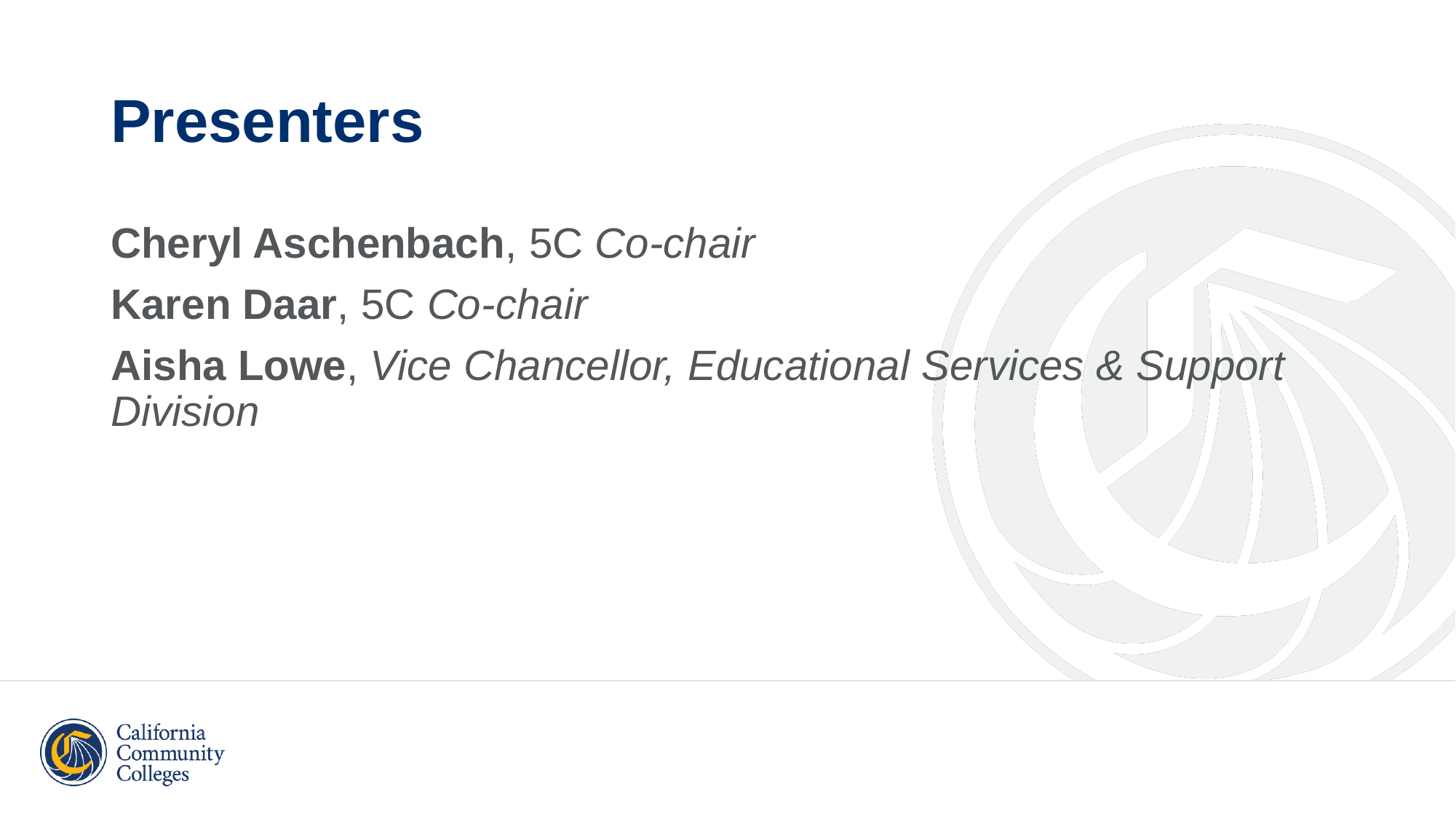

# Presenters
Cheryl Aschenbach, 5C Co-chair
Karen Daar, 5C Co-chair
Aisha Lowe, Vice Chancellor, Educational Services & Support Division